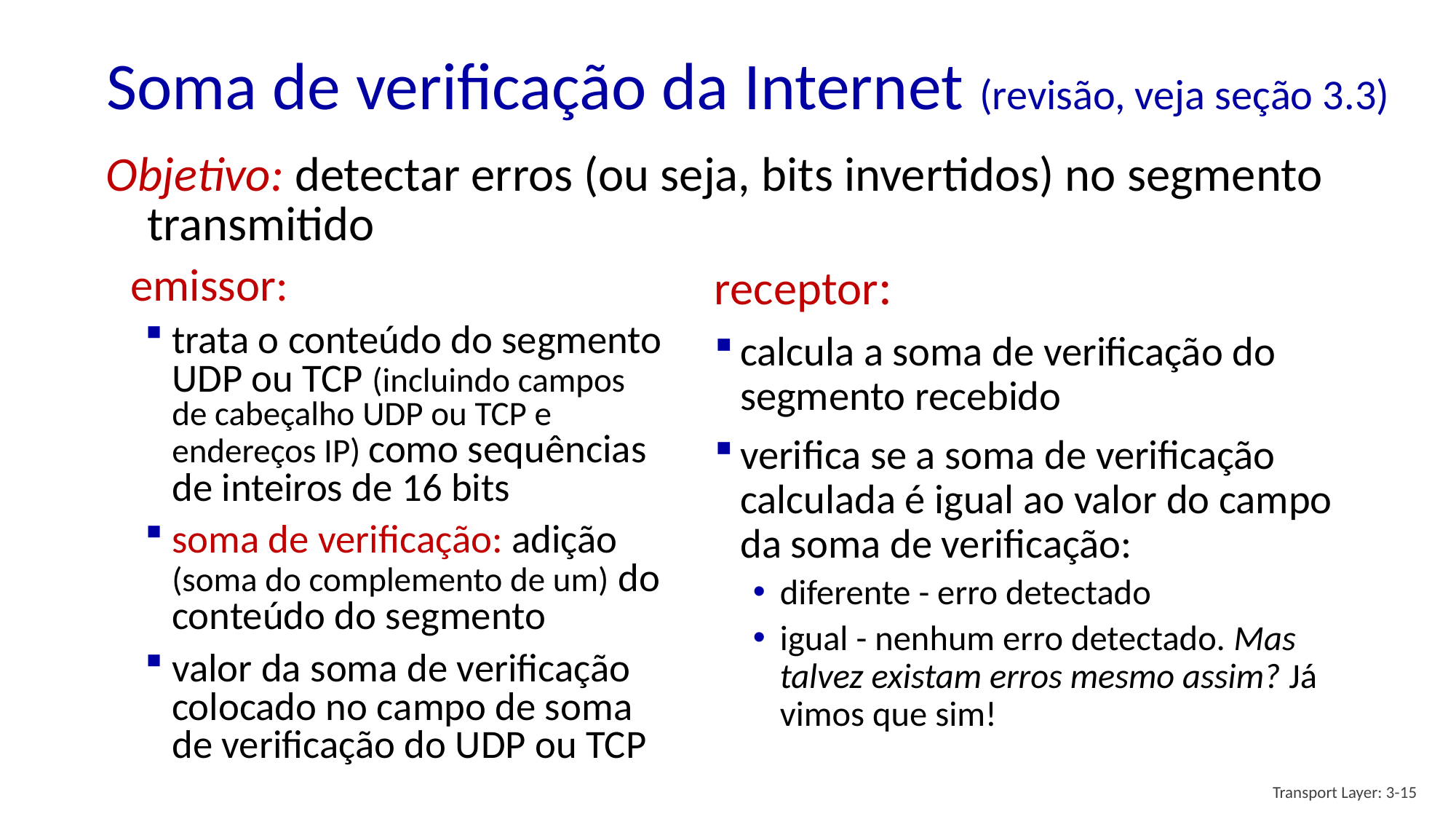

# Soma de verificação da Internet (revisão, veja seção 3.3)
Objetivo: detectar erros (ou seja, bits invertidos) no segmento transmitido
receptor:
calcula a soma de verificação do segmento recebido
verifica se a soma de verificação calculada é igual ao valor do campo da soma de verificação:
diferente - erro detectado
igual - nenhum erro detectado. Mas talvez existam erros mesmo assim? Já vimos que sim!

emissor:
trata o conteúdo do segmento UDP ou TCP (incluindo campos de cabeçalho UDP ou TCP e endereços IP) como sequências de inteiros de 16 bits
soma de verificação: adição (soma do complemento de um) do conteúdo do segmento
valor da soma de verificação colocado no campo de soma de verificação do UDP ou TCP

Transport Layer: 3-15